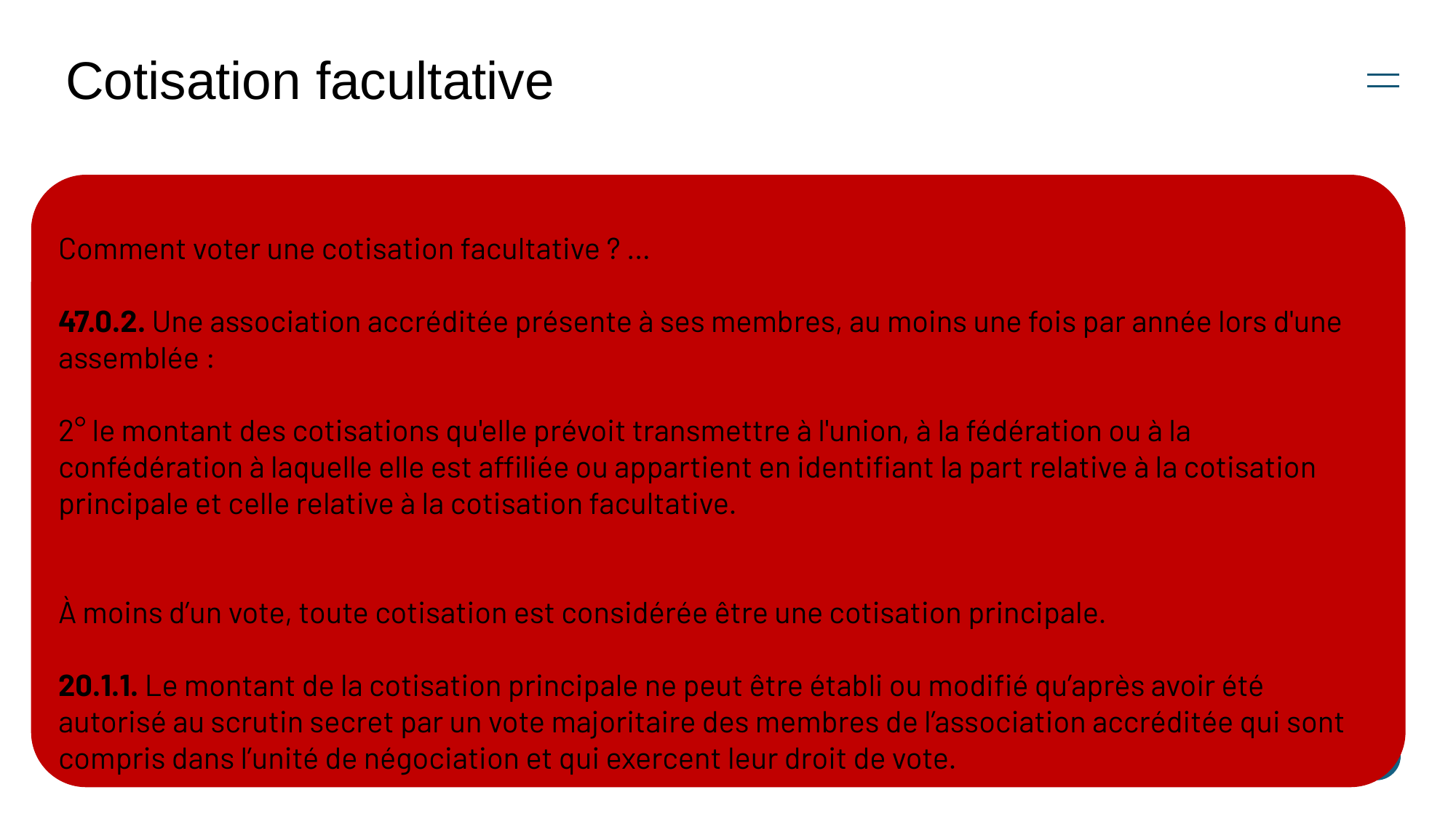

# Cotisation facultative

Comment voter une cotisation facultative ? …

47.0.2. Une association accréditée présente à ses membres, au moins une fois par année lors d'une assemblée :

2° le montant des cotisations qu'elle prévoit transmettre à l'union, à la fédération ou à la confédération à laquelle elle est affiliée ou appartient en identifiant la part relative à la cotisation principale et celle relative à la cotisation facultative.

À moins d’un vote, toute cotisation est considérée être une cotisation principale.

20.1.1. Le montant de la cotisation principale ne peut être établi ou modifié qu’après avoir été autorisé au scrutin secret par un vote majoritaire des membres de l’association accréditée qui sont compris dans l’unité de négociation et qui exercent leur droit de vote.
15